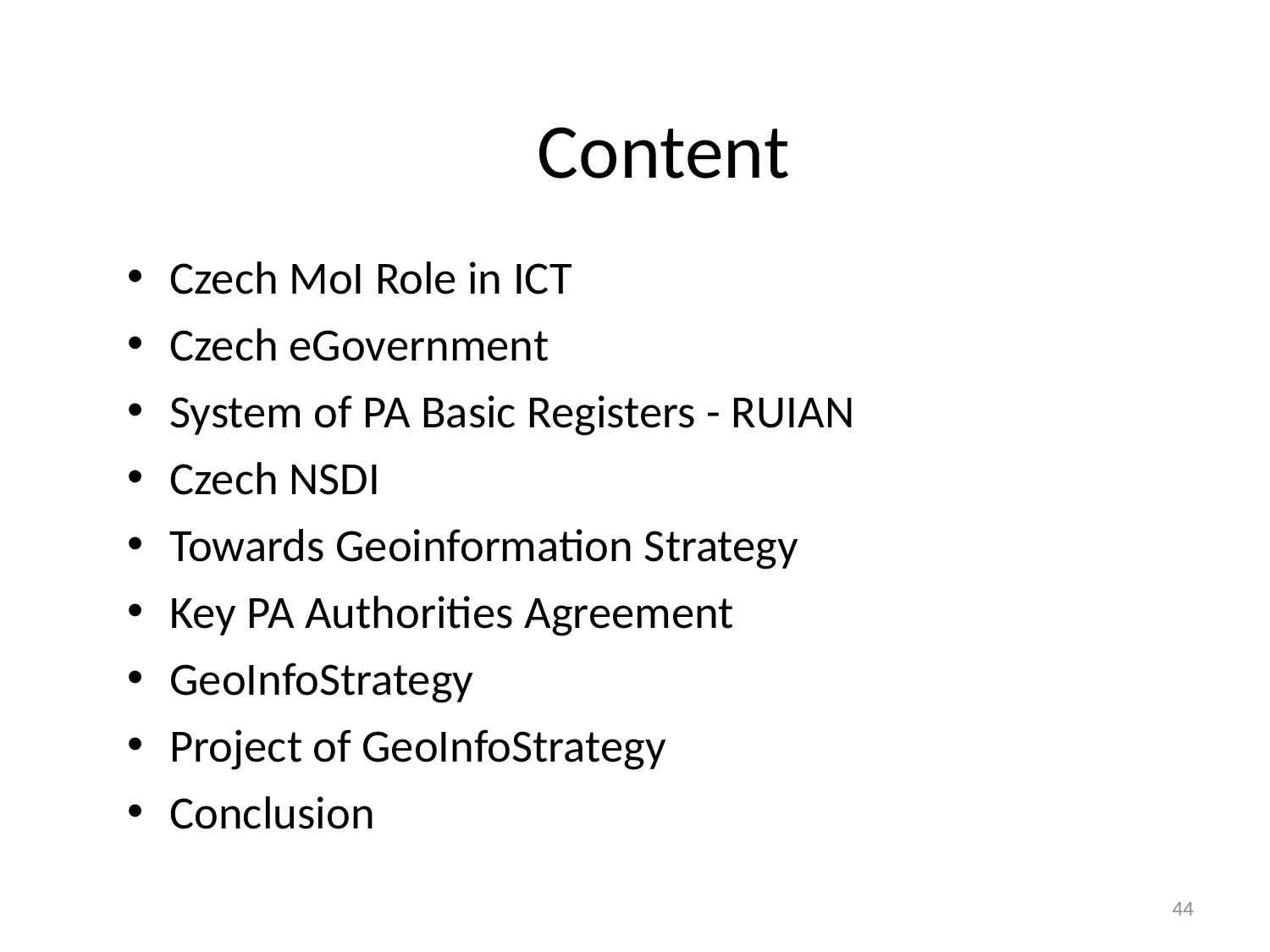

# Content
Czech MoI Role in ICT
Czech eGovernment
System of PA Basic Registers - RUIAN
Czech NSDI
Towards Geoinformation Strategy
Key PA Authorities Agreement
GeoInfoStrategy
Project of GeoInfoStrategy
Conclusion

44